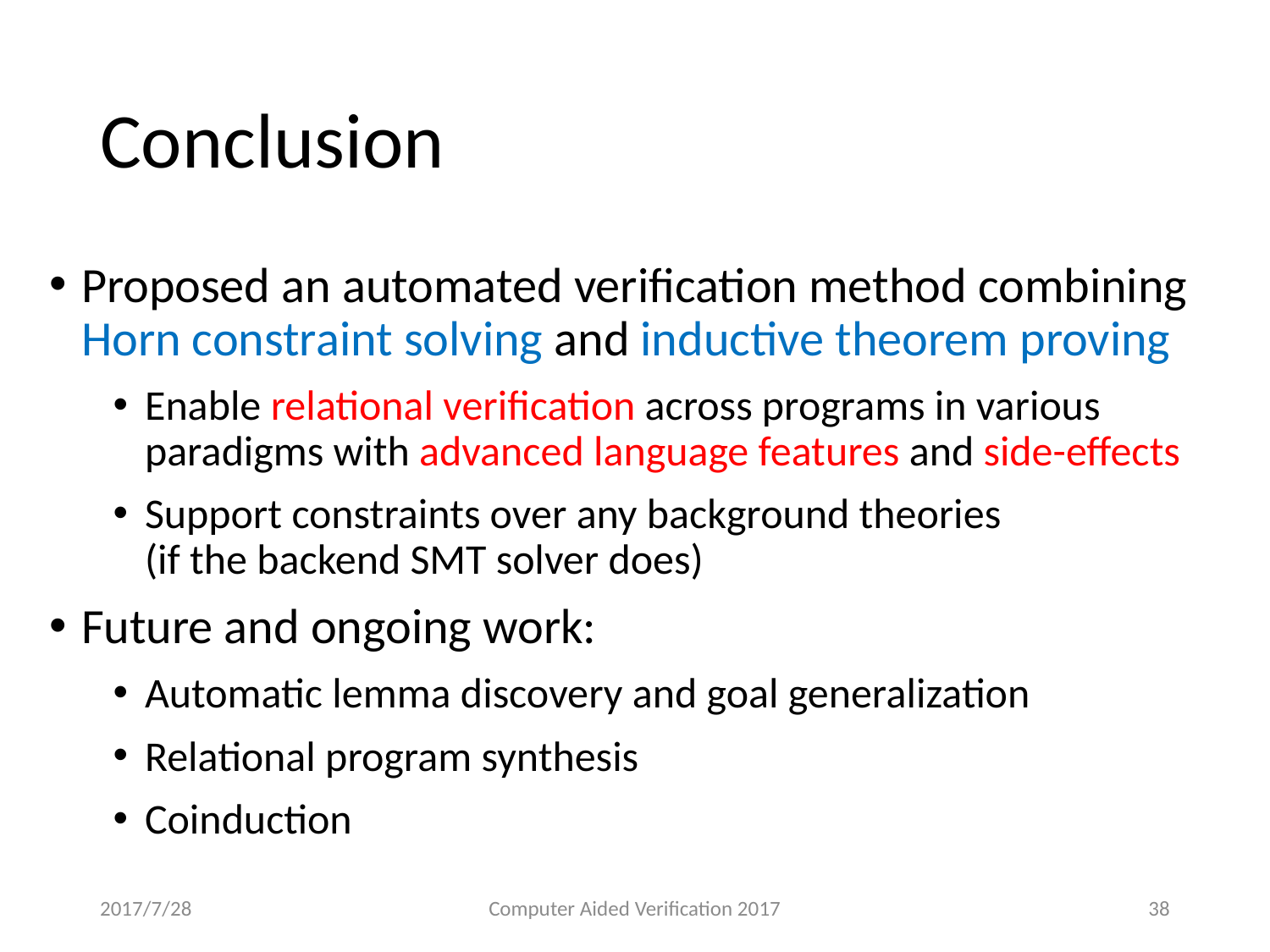

# Conclusion
Proposed an automated verification method combining
Horn constraint solving and inductive theorem proving
Enable relational verification across programs in various paradigms with advanced language features and side-effects
Support constraints over any background theories
(if the backend SMT solver does)
Future and ongoing work:
Automatic lemma discovery and goal generalization
Relational program synthesis
Coinduction
2017/7/28
Computer Aided Verification 2017
38